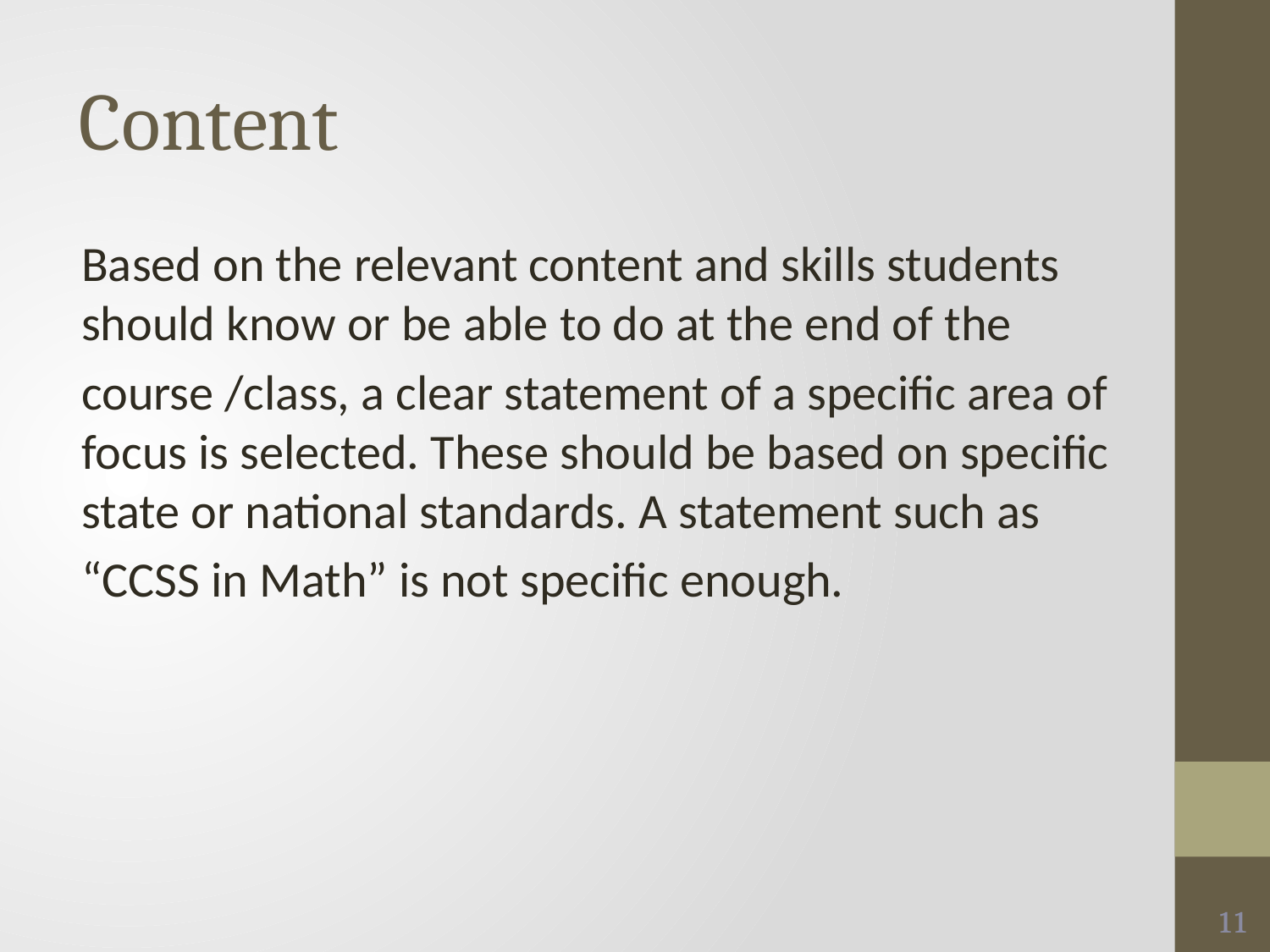

# Content

Based on the relevant content and skills students should know or be able to do at the end of the
course /class, a clear statement of a specific area of focus is selected. These should be based on specific state or national standards. A statement such as
“CCSS in Math” is not specific enough.
11